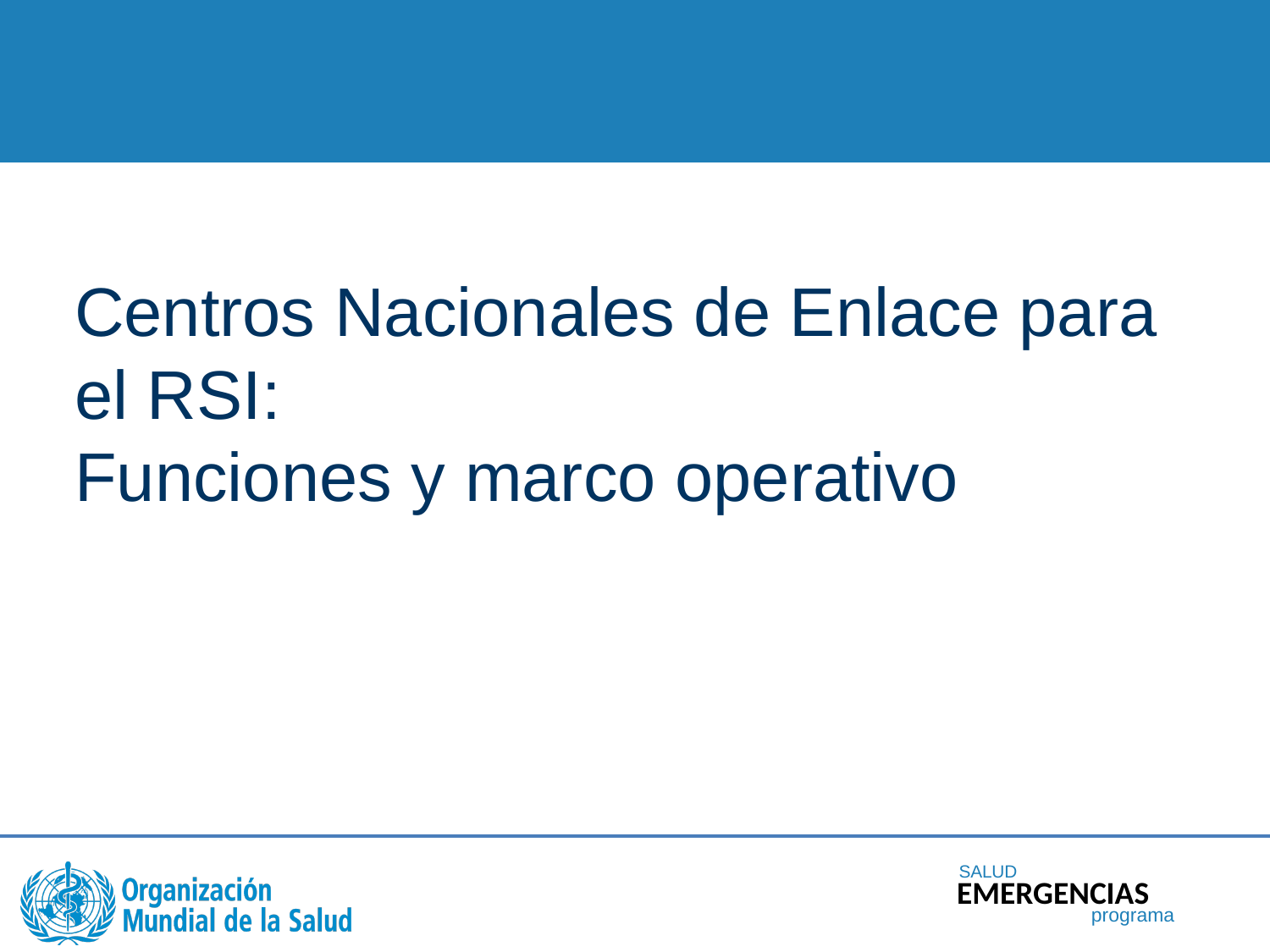

Centros Nacionales de Enlace para el RSI:
Funciones y marco operativo